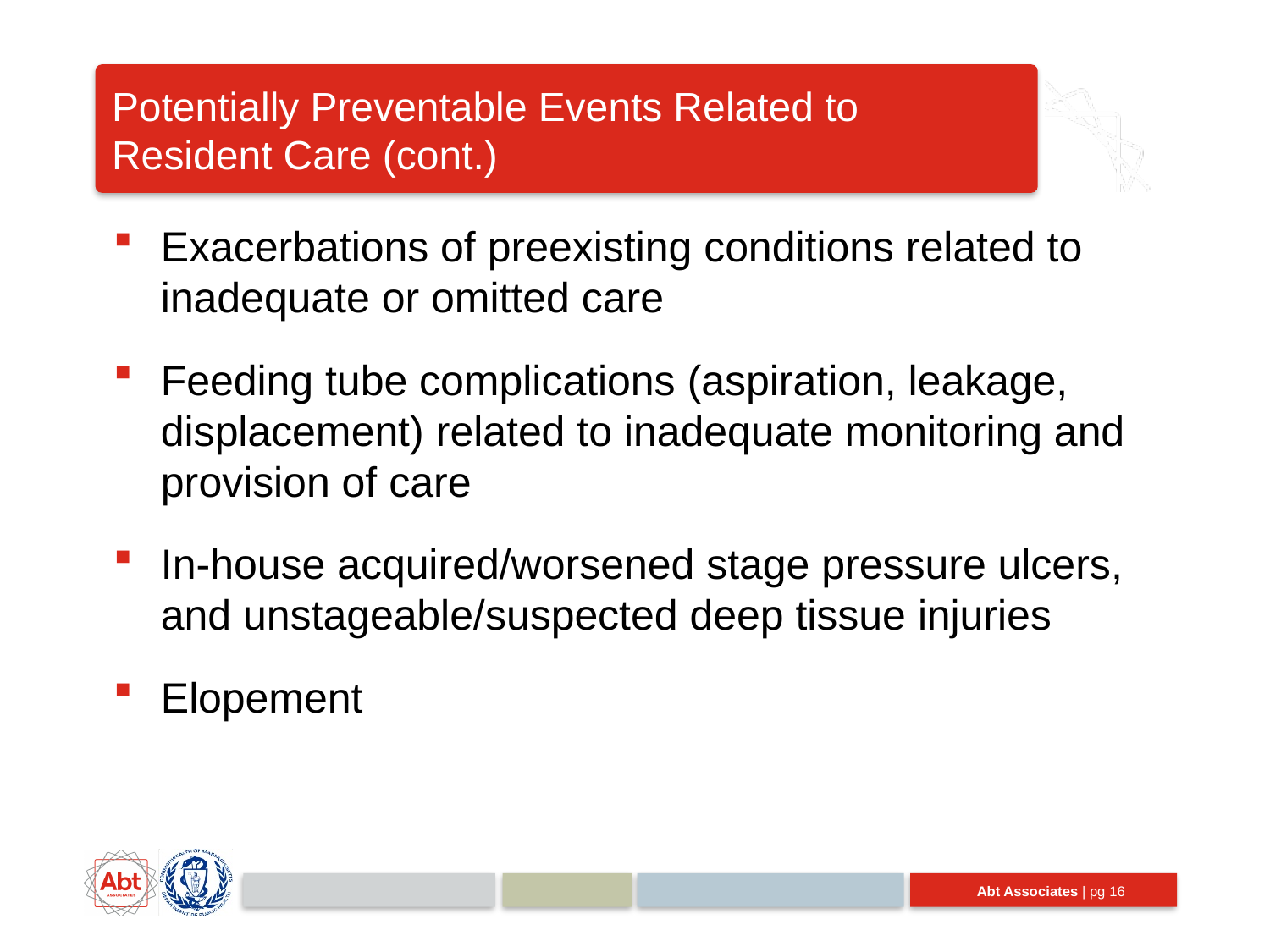

# Potentially Preventable Events Related to Resident Care (cont.)
Exacerbations of preexisting conditions related to inadequate or omitted care
Feeding tube complications (aspiration, leakage, displacement) related to inadequate monitoring and provision of care
In-house acquired/worsened stage pressure ulcers, and unstageable/suspected deep tissue injuries
Elopement